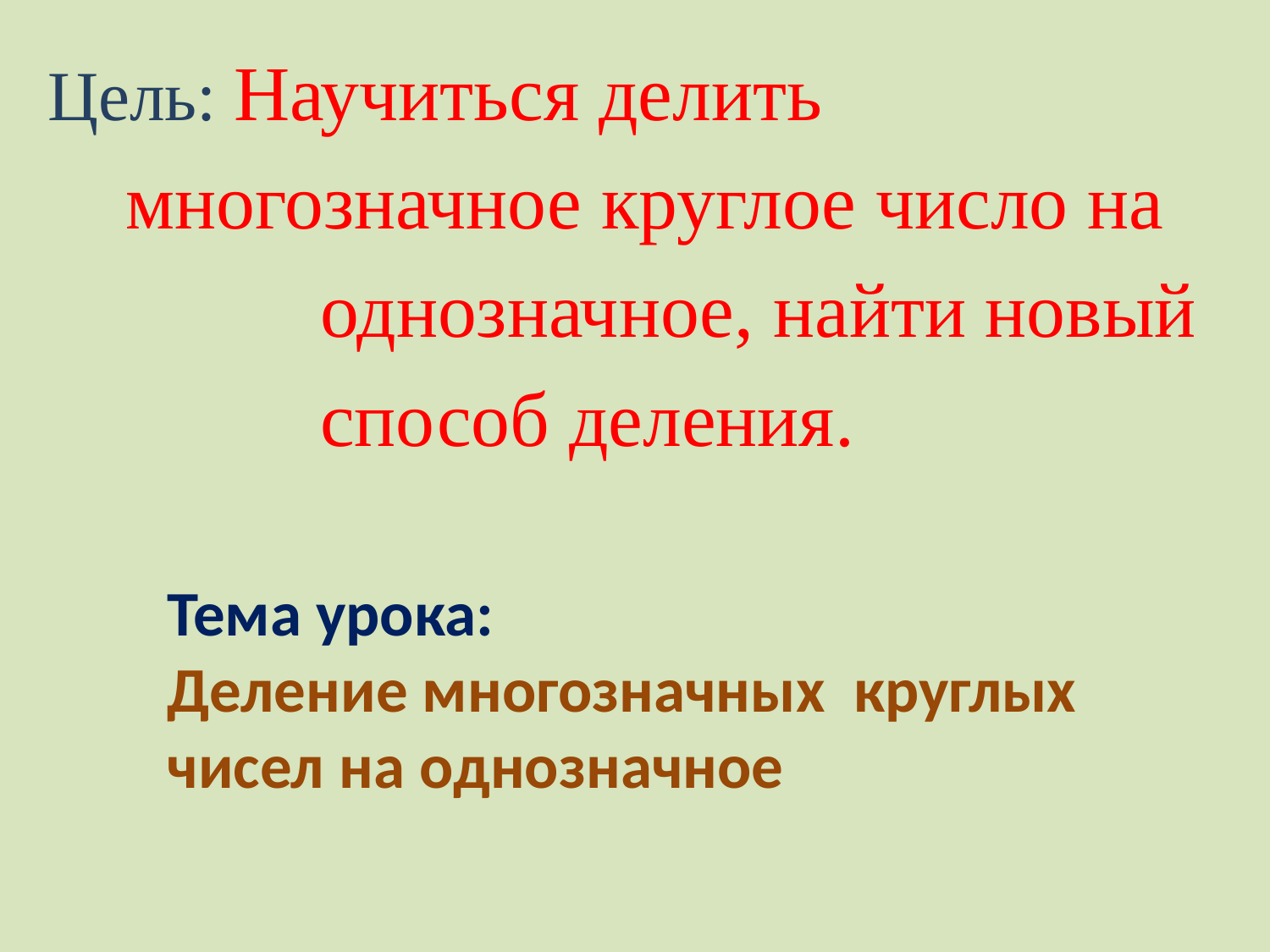

Цель: Научиться делить
    многозначное круглое число на
              однозначное, найти новый
              способ деления.
Тема урока:
Деление многозначных  круглых чисел на однозначное